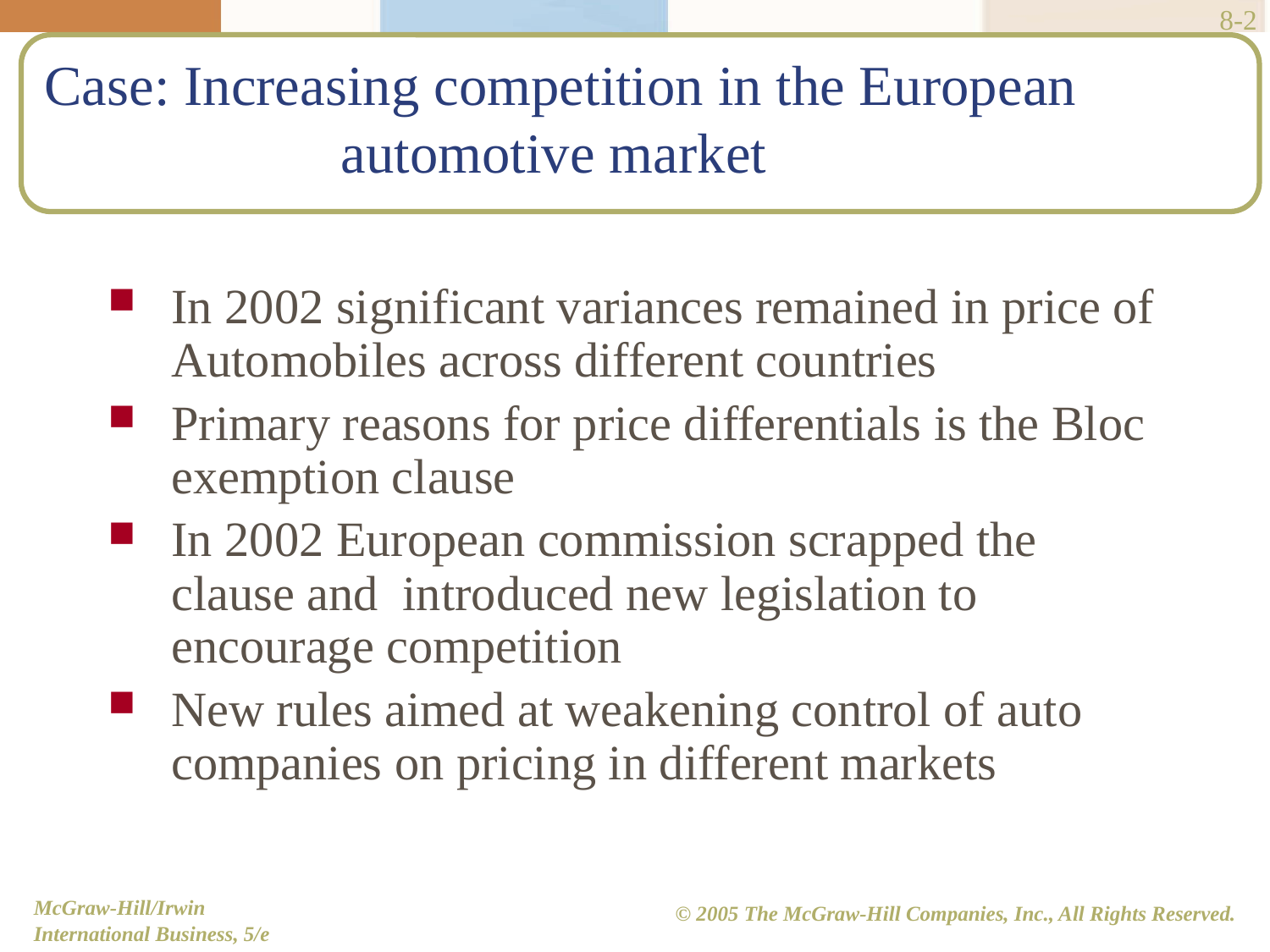

8-2
# Case: Increasing competition in the European 			   automotive market
In 2002 significant variances remained in price of Automobiles across different countries
Primary reasons for price differentials is the Bloc exemption clause
In 2002 European commission scrapped the clause and  introduced new legislation to encourage competition
New rules aimed at weakening control of auto companies on pricing in different markets